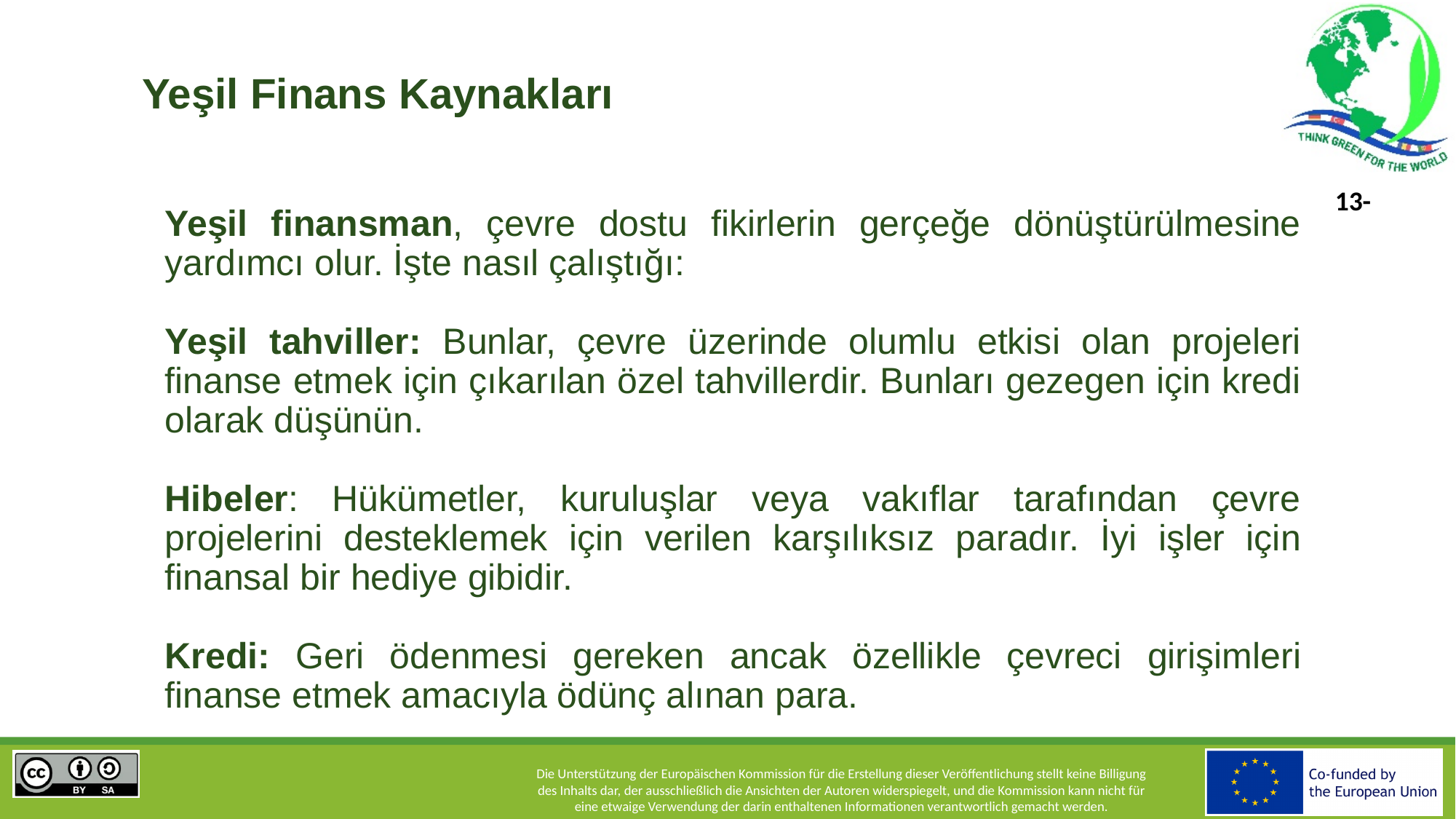

# Yeşil Finans Kaynakları
Yeşil finansman, çevre dostu fikirlerin gerçeğe dönüştürülmesine yardımcı olur. İşte nasıl çalıştığı:

Yeşil tahviller: Bunlar, çevre üzerinde olumlu etkisi olan projeleri finanse etmek için çıkarılan özel tahvillerdir. Bunları gezegen için kredi olarak düşünün.

Hibeler: Hükümetler, kuruluşlar veya vakıflar tarafından çevre projelerini desteklemek için verilen karşılıksız paradır. İyi işler için finansal bir hediye gibidir.

Kredi: Geri ödenmesi gereken ancak özellikle çevreci girişimleri finanse etmek amacıyla ödünç alınan para.